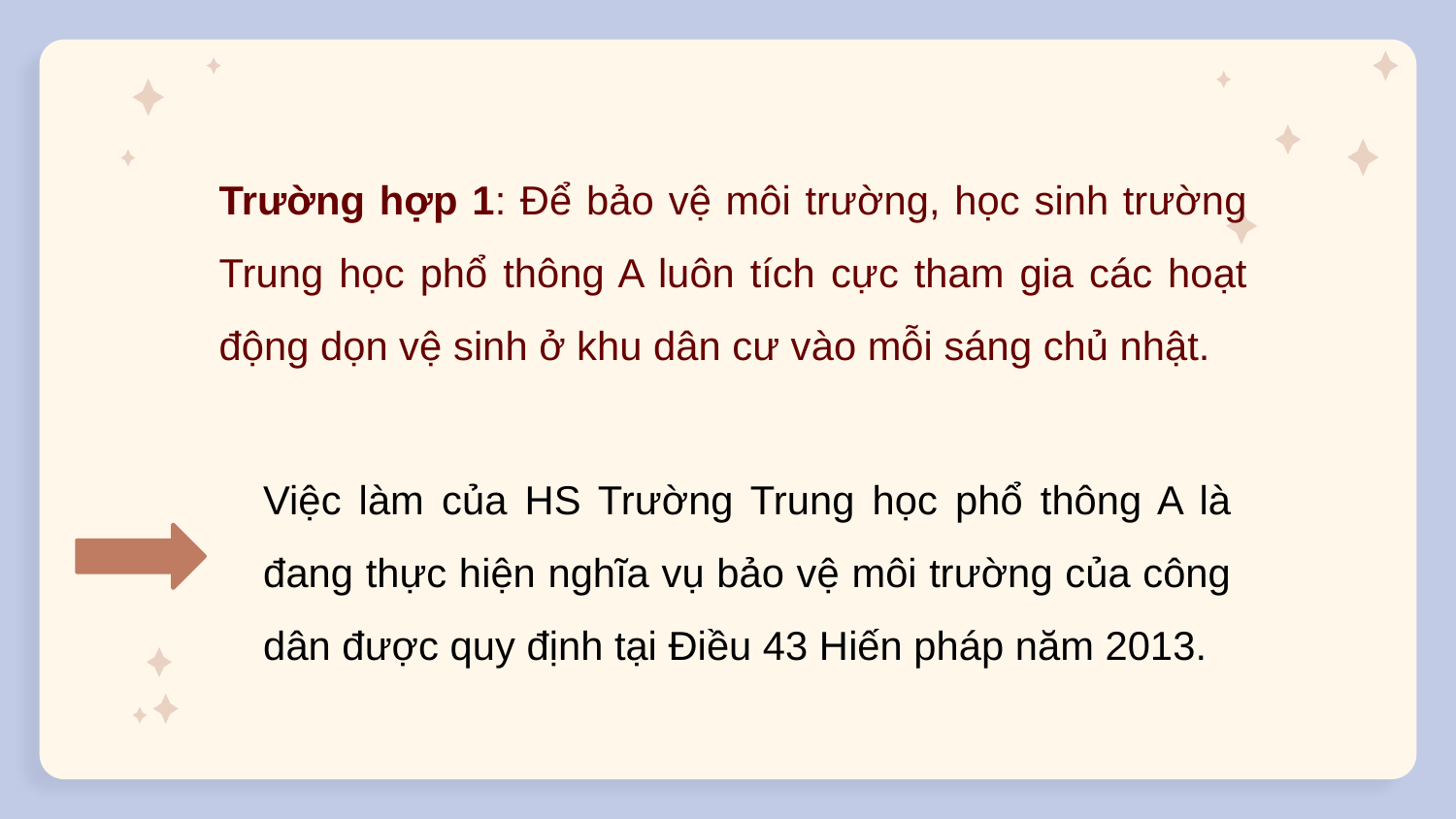

Trường hợp 1: Để bảo vệ môi trường, học sinh trường Trung học phổ thông A luôn tích cực tham gia các hoạt động dọn vệ sinh ở khu dân cư vào mỗi sáng chủ nhật.

Việc làm của HS Trường Trung học phổ thông A là đang thực hiện nghĩa vụ bảo vệ môi trường của công dân được quy định tại Điều 43 Hiến pháp năm 2013.